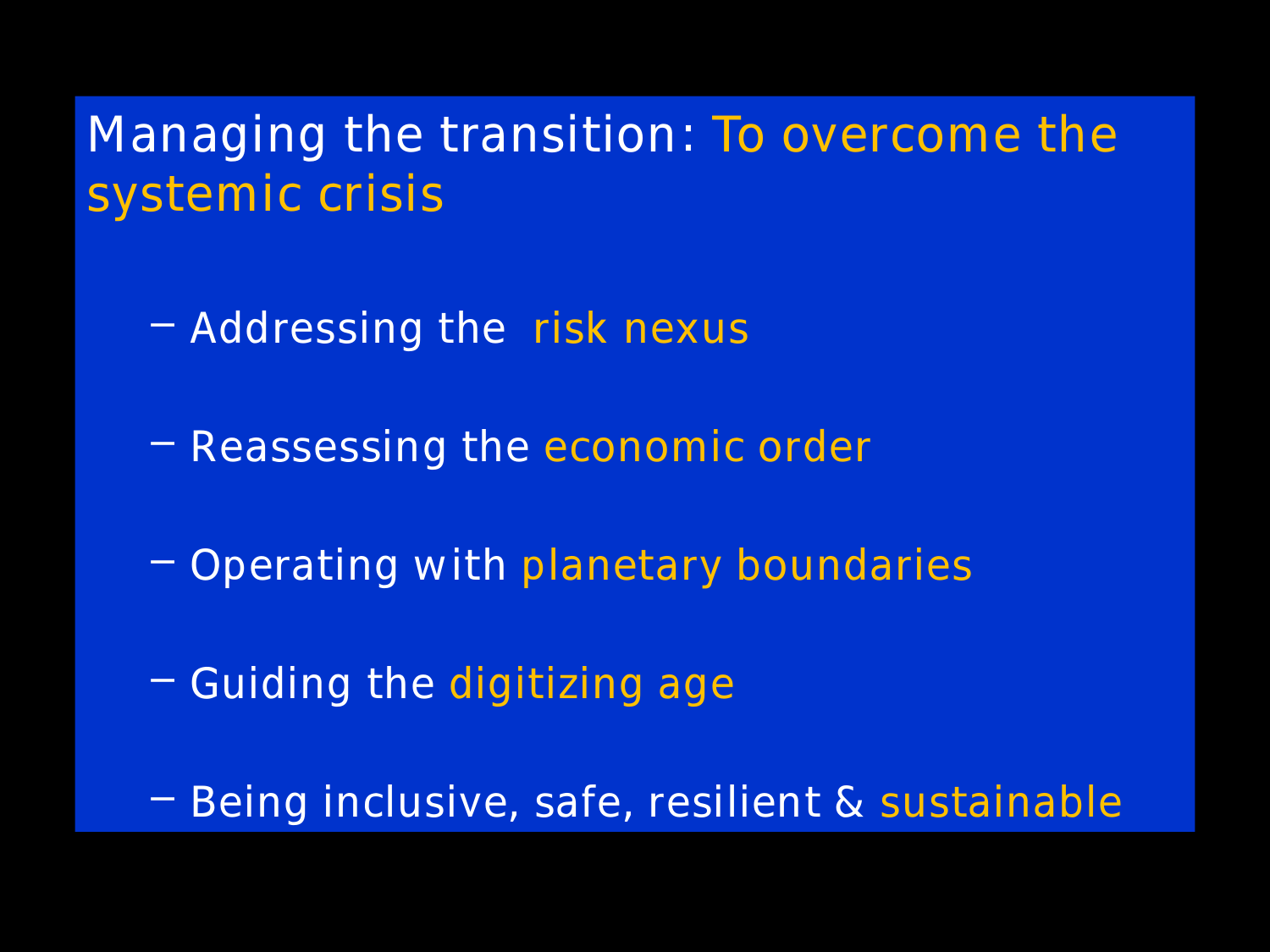

Managing the transition: To overcome the systemic crisis

Addressing the  risk nexus

Reassessing the economic order

Operating with planetary boundaries

Guiding the digitizing age

Being inclusive, safe, resilient & sustainable